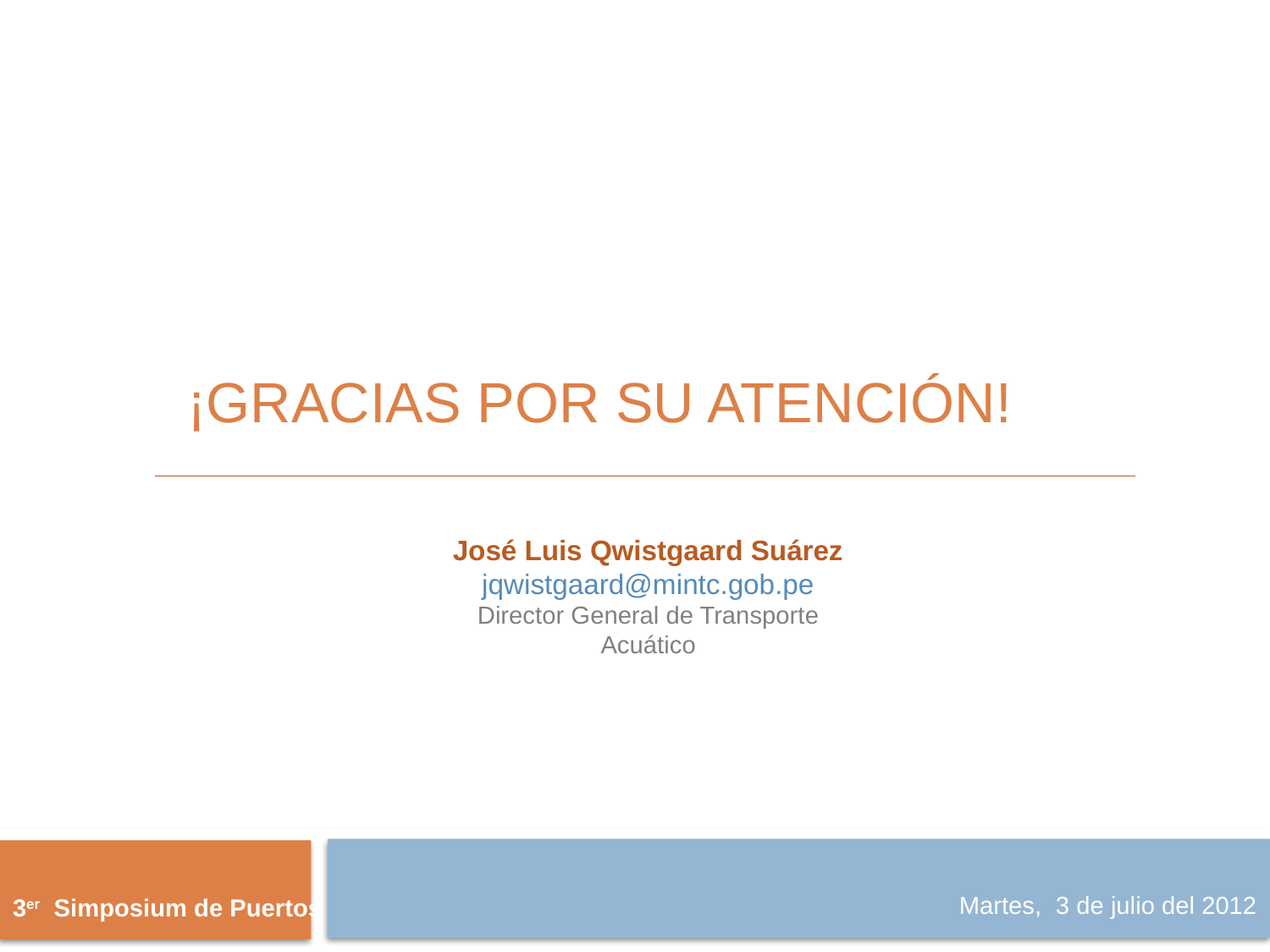

# ¡Gracias por su atención!
José Luis Qwistgaard Suárez
jqwistgaard@mintc.gob.pe
Director General de Transporte Acuático
3er  Simposium de Puertos
Martes,  3 de julio del 2012